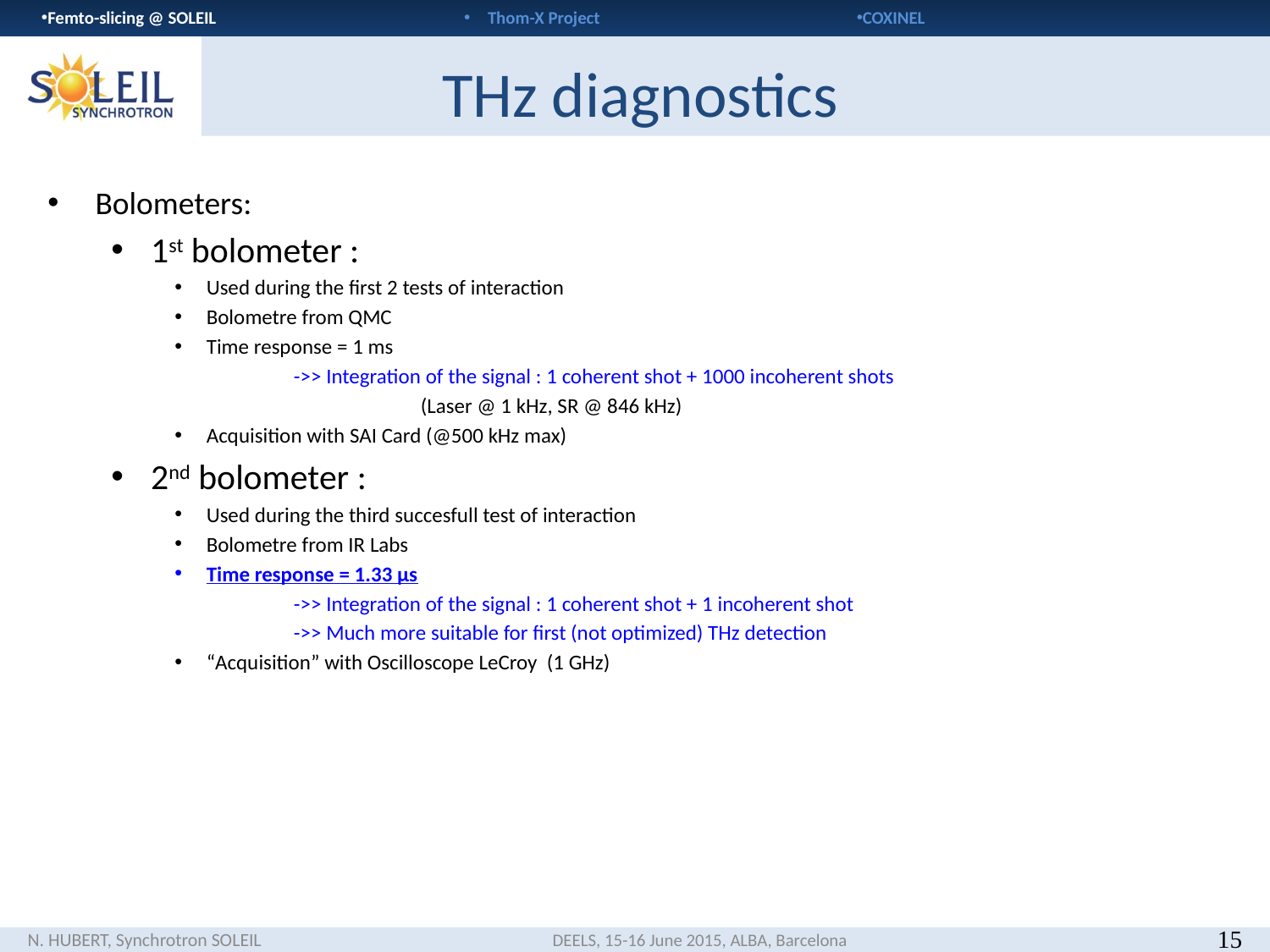

THz diagnostics
Bolometers:
1st bolometer :
Used during the first 2 tests of interaction
Bolometre from QMC
Time response = 1 ms
	->> Integration of the signal : 1 coherent shot + 1000 incoherent shots
		(Laser @ 1 kHz, SR @ 846 kHz)
Acquisition with SAI Card (@500 kHz max)
2nd bolometer :
Used during the third succesfull test of interaction
Bolometre from IR Labs
Time response = 1.33 µs
	->> Integration of the signal : 1 coherent shot + 1 incoherent shot
	->> Much more suitable for first (not optimized) THz detection
“Acquisition” with Oscilloscope LeCroy  (1 GHz)

15
N. HUBERT, Synchrotron SOLEIL
DEELS, 15-16 June 2015, ALBA, Barcelona